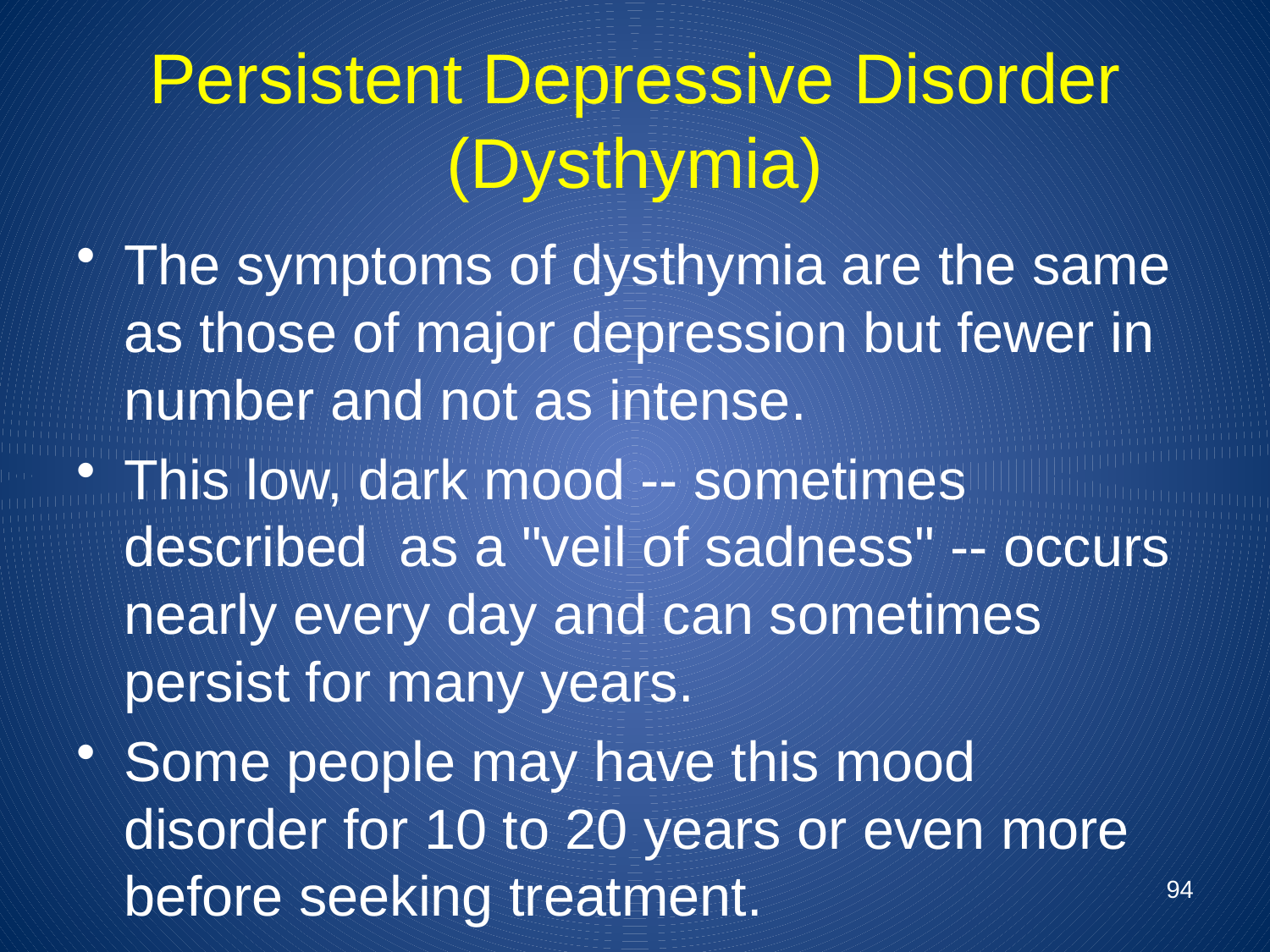

# Persistent Depressive Disorder (Dysthymia)
The symptoms of dysthymia are the same as those of major depression but fewer in number and not as intense.
This low, dark mood -- sometimes described  as a "veil of sadness" -- occurs nearly every day and can sometimes persist for many years.
Some people may have this mood disorder for 10 to 20 years or even more before seeking treatment.
94